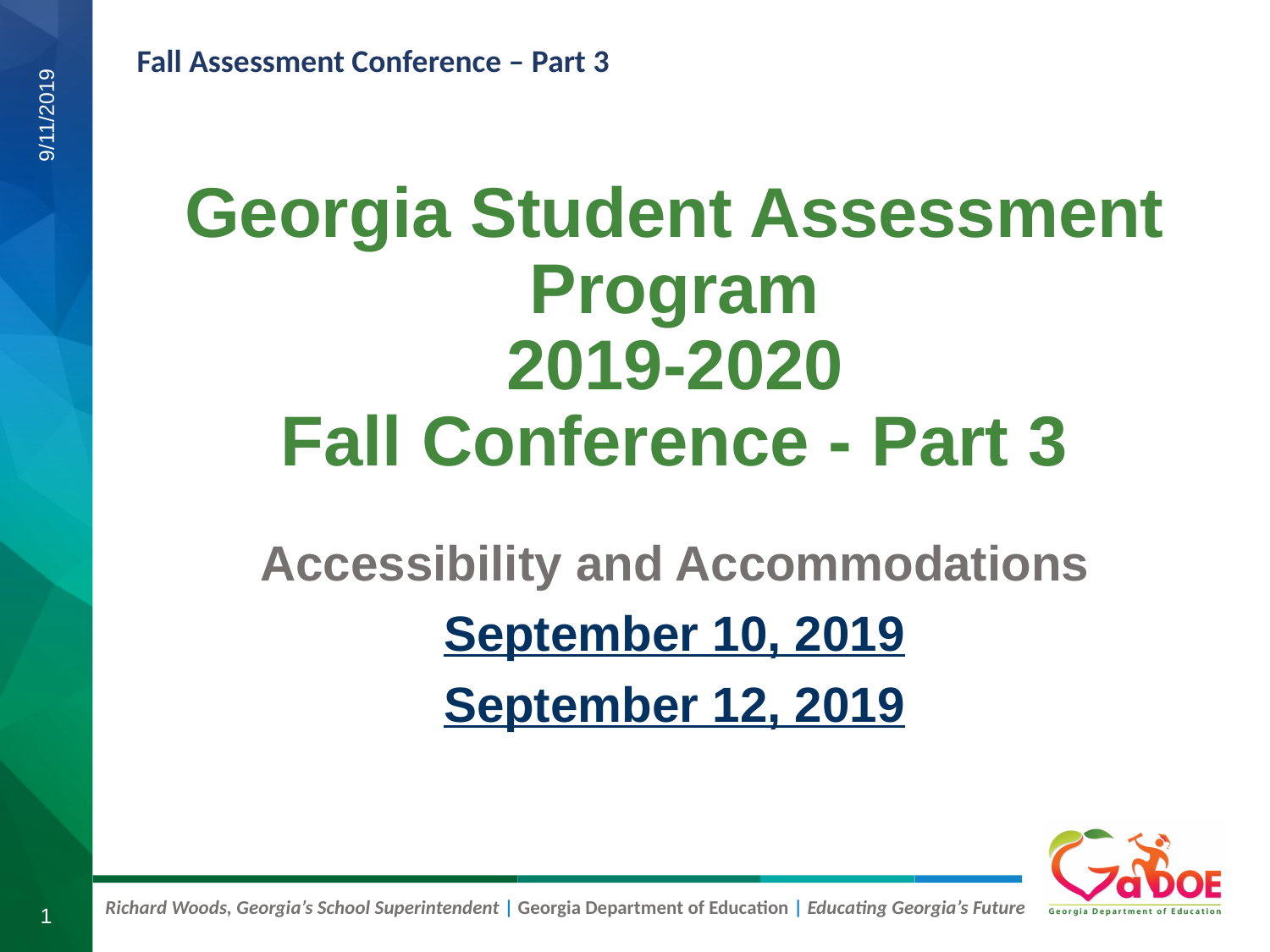

# Georgia Student Assessment Program 2019-2020 Fall Conference - Part 3
9/11/2019
Accessibility and Accommodations
September 10, 2019
September 12, 2019
1